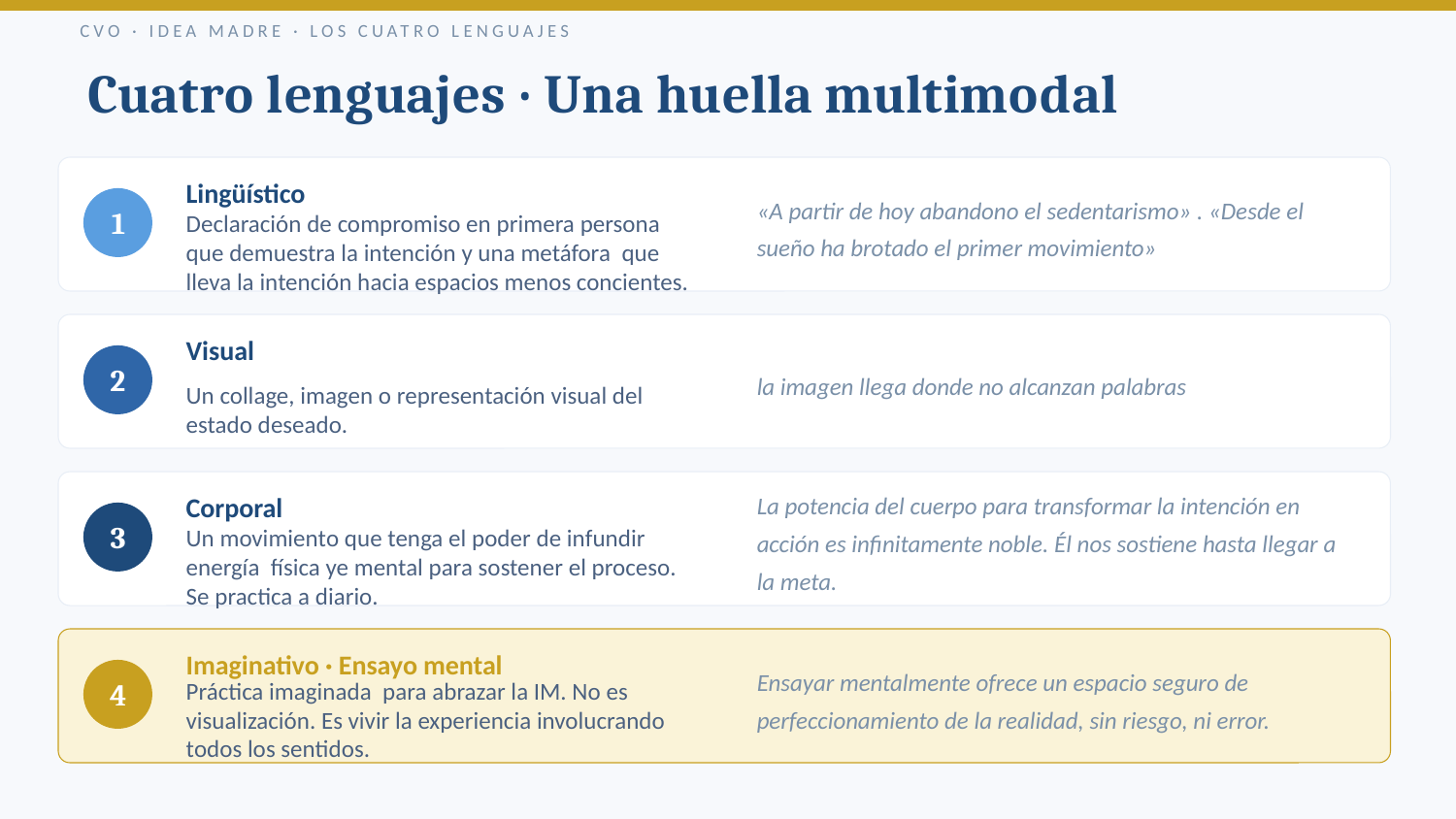

CVO · IDEA MADRE · LOS CUATRO LENGUAJES
Cuatro lenguajes · Una huella multimodal

Lingüístico
«A partir de hoy abandono el sedentarismo» . «Desde el sueño ha brotado el primer movimiento»

1
Declaración de compromiso en primera persona que demuestra la intención y una metáfora  que lleva la intención hacia espacios menos concientes.

Visual
la imagen llega donde no alcanzan palabras

2
Un collage, imagen o representación visual del estado deseado.

Corporal
La potencia del cuerpo para transformar la intención en acción es infinitamente noble. Él nos sostiene hasta llegar a la meta.

3
Un movimiento que tenga el poder de infundir energía  física ye mental para sostener el proceso. Se practica a diario.

Imaginativo · Ensayo mental
Ensayar mentalmente ofrece un espacio seguro de perfeccionamiento de la realidad, sin riesgo, ni error.

4
Práctica imaginada  para abrazar la IM. No es visualización. Es vivir la experiencia involucrando todos los sentidos.